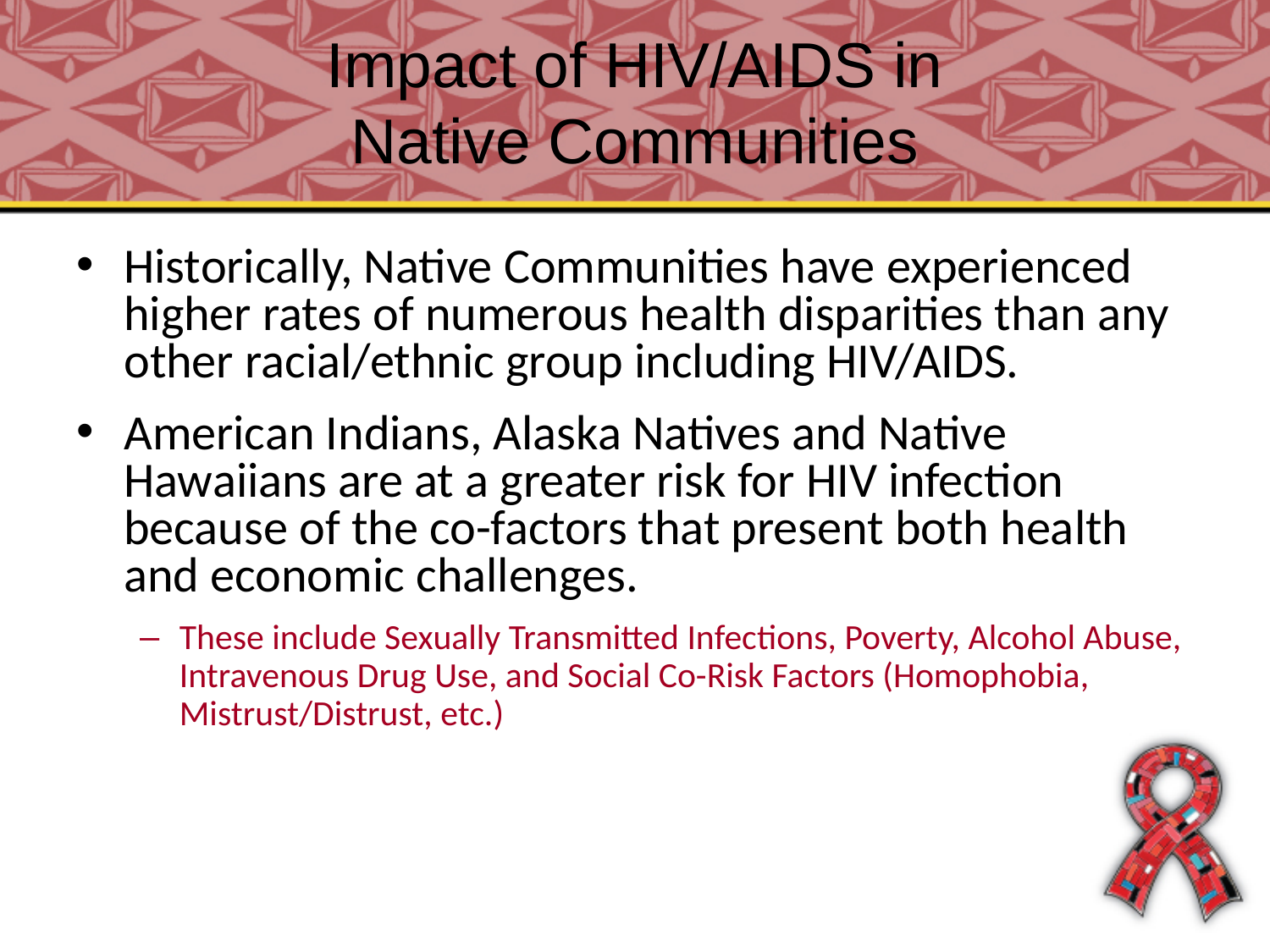

# Impact of HIV/AIDS in Native Communities
Historically, Native Communities have experienced higher rates of numerous health disparities than any other racial/ethnic group including HIV/AIDS.
American Indians, Alaska Natives and Native Hawaiians are at a greater risk for HIV infection because of the co-factors that present both health and economic challenges.
These include Sexually Transmitted Infections, Poverty, Alcohol Abuse, Intravenous Drug Use, and Social Co-Risk Factors (Homophobia, Mistrust/Distrust, etc.)